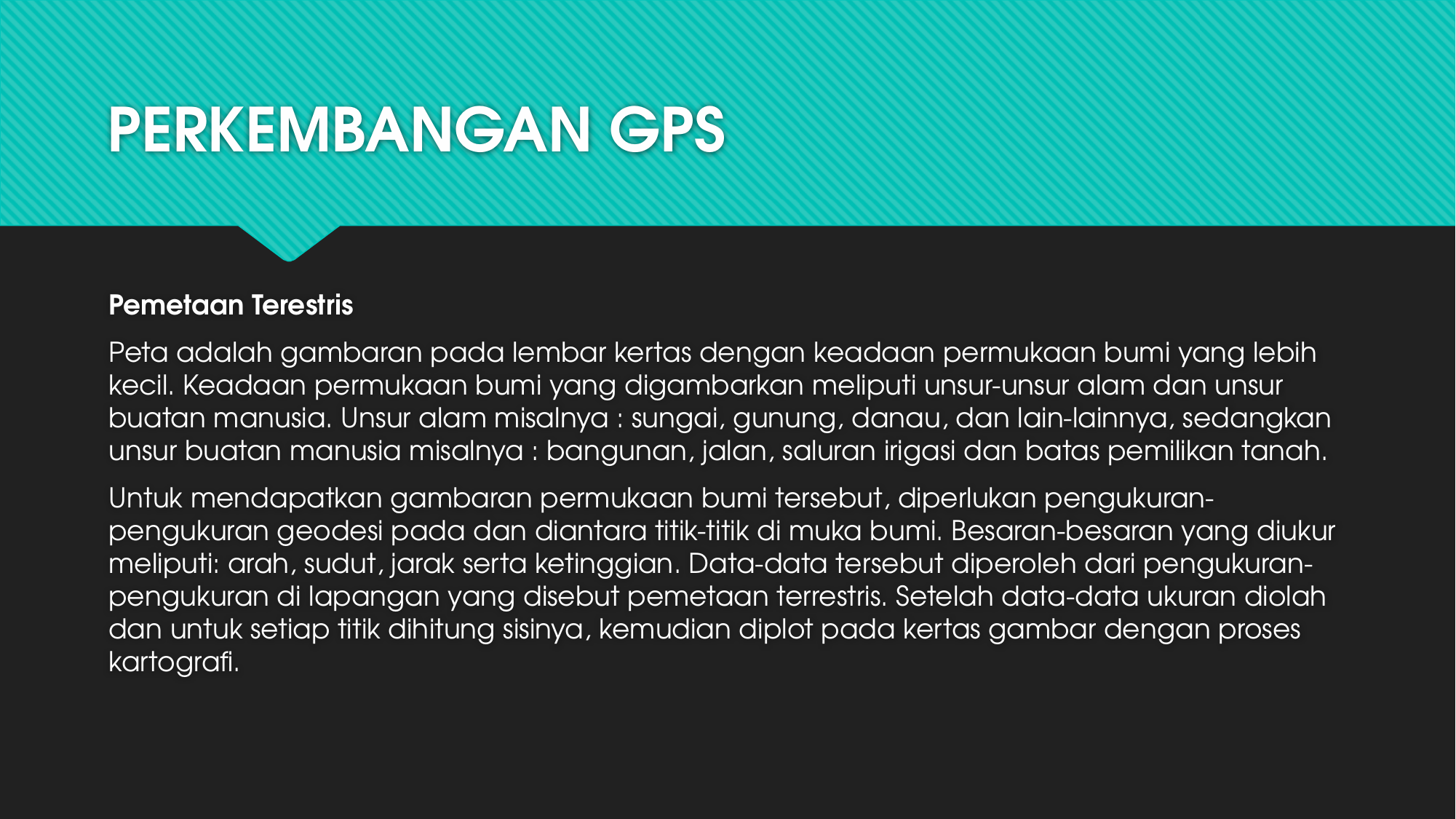

# PERKEMBANGAN GPS
Pemetaan Terestris
Peta adalah gambaran pada lembar kertas dengan keadaan permukaan bumi yang lebih kecil. Keadaan permukaan bumi yang digambarkan meliputi unsur-unsur alam dan unsur buatan manusia. Unsur alam misalnya : sungai, gunung, danau, dan lain-lainnya, sedangkan unsur buatan manusia misalnya : bangunan, jalan, saluran irigasi dan batas pemilikan tanah.
Untuk mendapatkan gambaran permukaan bumi tersebut, diperlukan pengukuran-pengukuran geodesi pada dan diantara titik-titik di muka bumi. Besaran-besaran yang diukur meliputi: arah, sudut, jarak serta ketinggian. Data-data tersebut diperoleh dari pengukuran-pengukuran di lapangan yang disebut pemetaan terrestris. Setelah data-data ukuran diolah dan untuk setiap titik dihitung sisinya, kemudian diplot pada kertas gambar dengan proses kartografi.